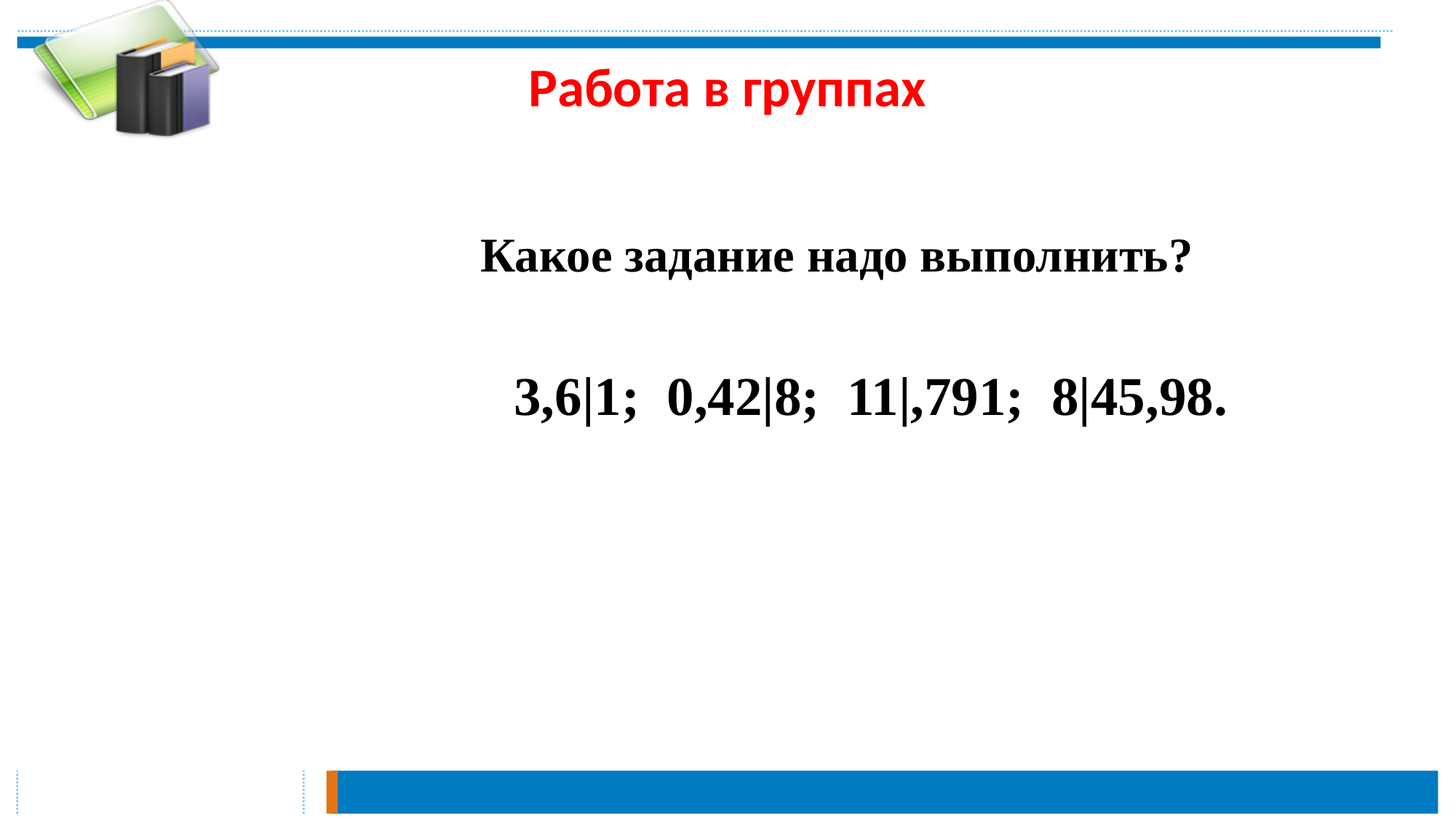

# Работа в группах
                  Какое задание надо выполнить?

                     3,6|1;  0,42|8;  11|,791;  8|45,98.